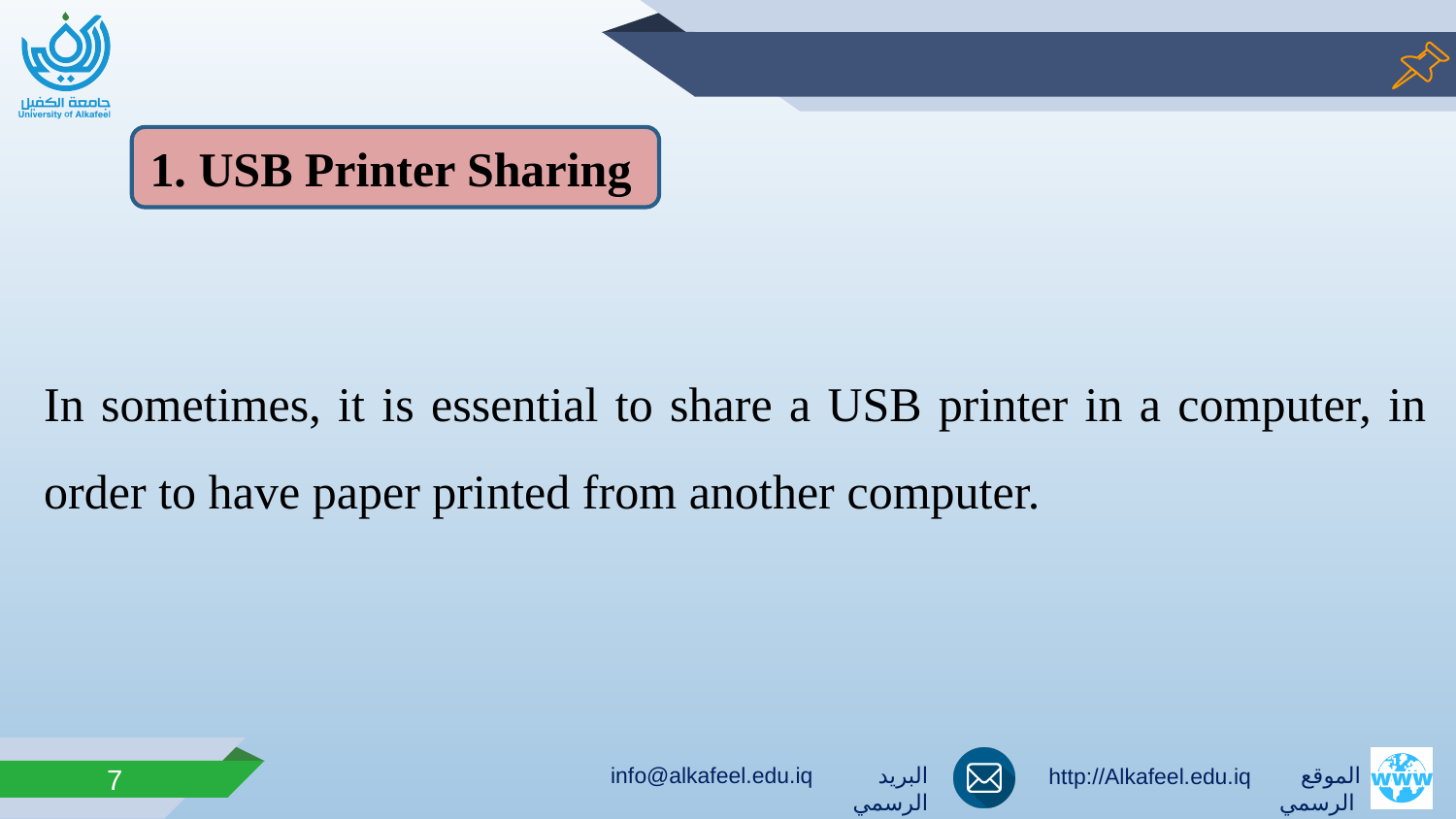

In sometimes, it is essential to share a USB printer in a computer, in order to have paper printed from another computer.
1. USB Printer Sharing
7